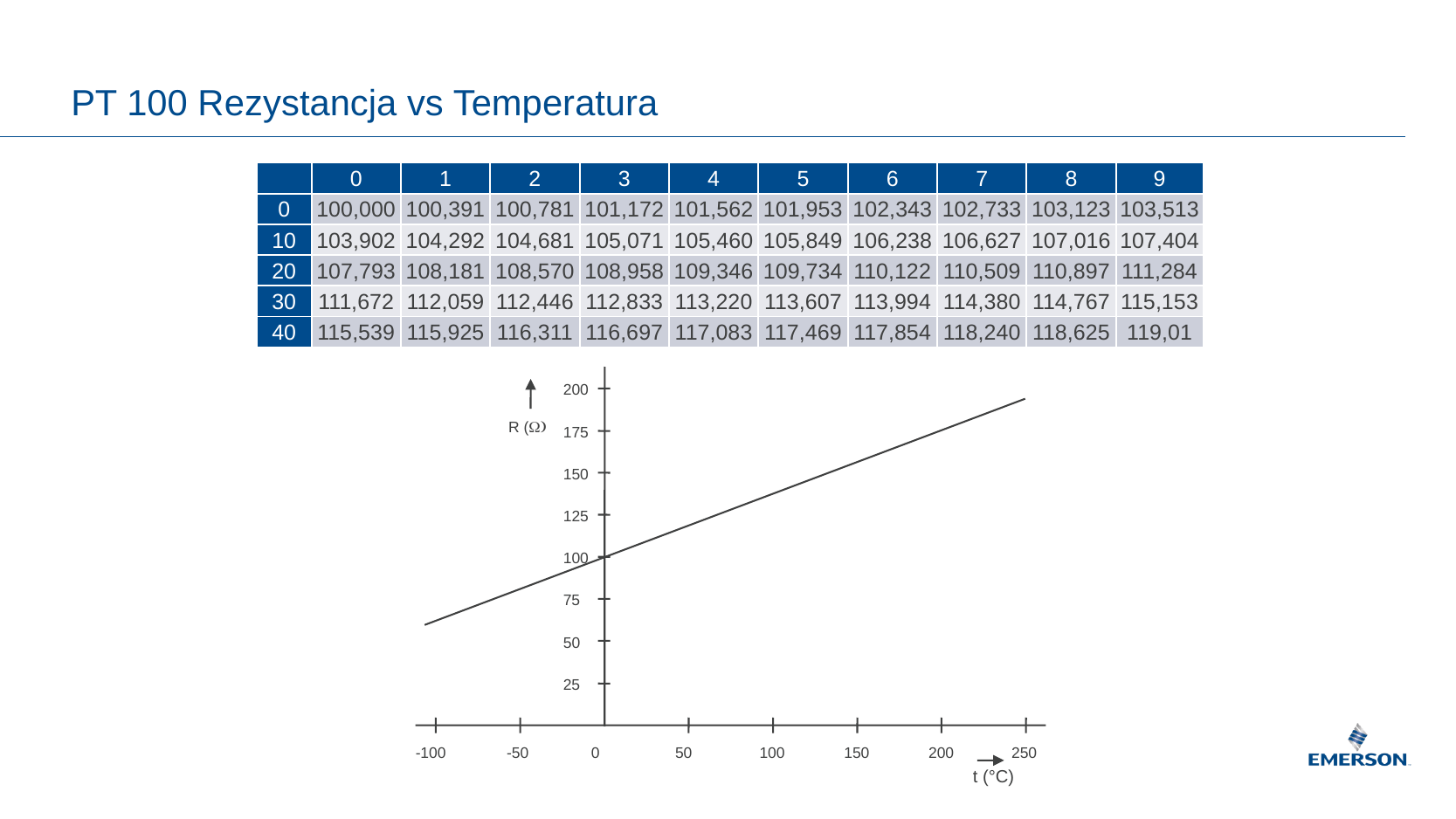

# PT 100 Rezystancja vs Temperatura
|  | 0 | 1 | 2 | 3 | 4 | 5 | 6 | 7 | 8 | 9 |
| --- | --- | --- | --- | --- | --- | --- | --- | --- | --- | --- |
| 0 | 100,000 | 100,391 | 100,781 | 101,172 | 101,562 | 101,953 | 102,343 | 102,733 | 103,123 | 103,513 |
| 10 | 103,902 | 104,292 | 104,681 | 105,071 | 105,460 | 105,849 | 106,238 | 106,627 | 107,016 | 107,404 |
| 20 | 107,793 | 108,181 | 108,570 | 108,958 | 109,346 | 109,734 | 110,122 | 110,509 | 110,897 | 111,284 |
| 30 | 111,672 | 112,059 | 112,446 | 112,833 | 113,220 | 113,607 | 113,994 | 114,380 | 114,767 | 115,153 |
| 40 | 115,539 | 115,925 | 116,311 | 116,697 | 117,083 | 117,469 | 117,854 | 118,240 | 118,625 | 119,01 |

200

R (Ω)
175

150

125

100

75

50

25

-100
-50
0
50
100
150
200
250

t (°C)